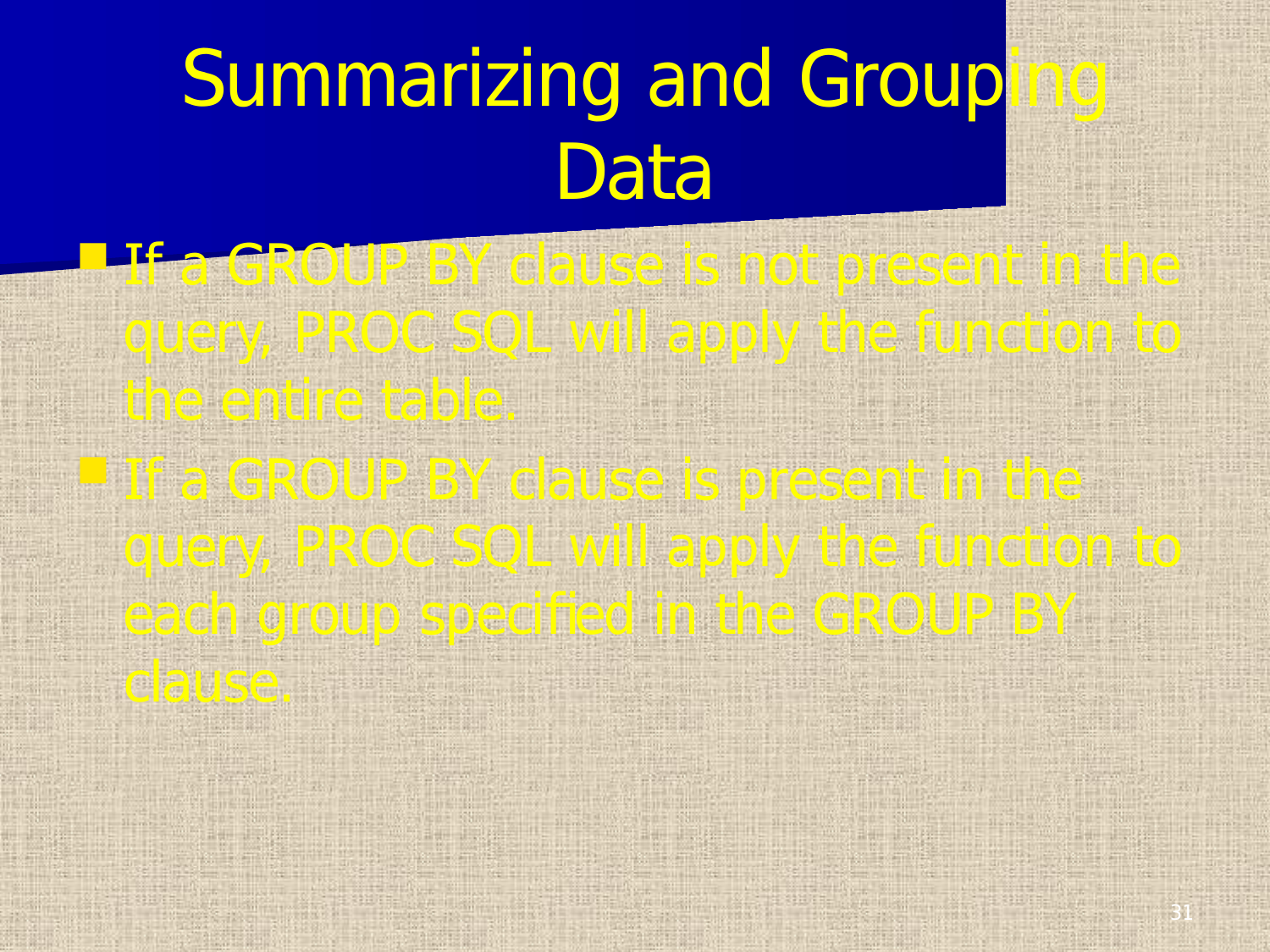

# Summarizing and Grouping Data
If a GROUP BY clause is not present in the query, PROC SQL will apply the function to the entire table.
If a GROUP BY clause is present in the query, PROC SQL will apply the function to each group specified in the GROUP BY clause.
31